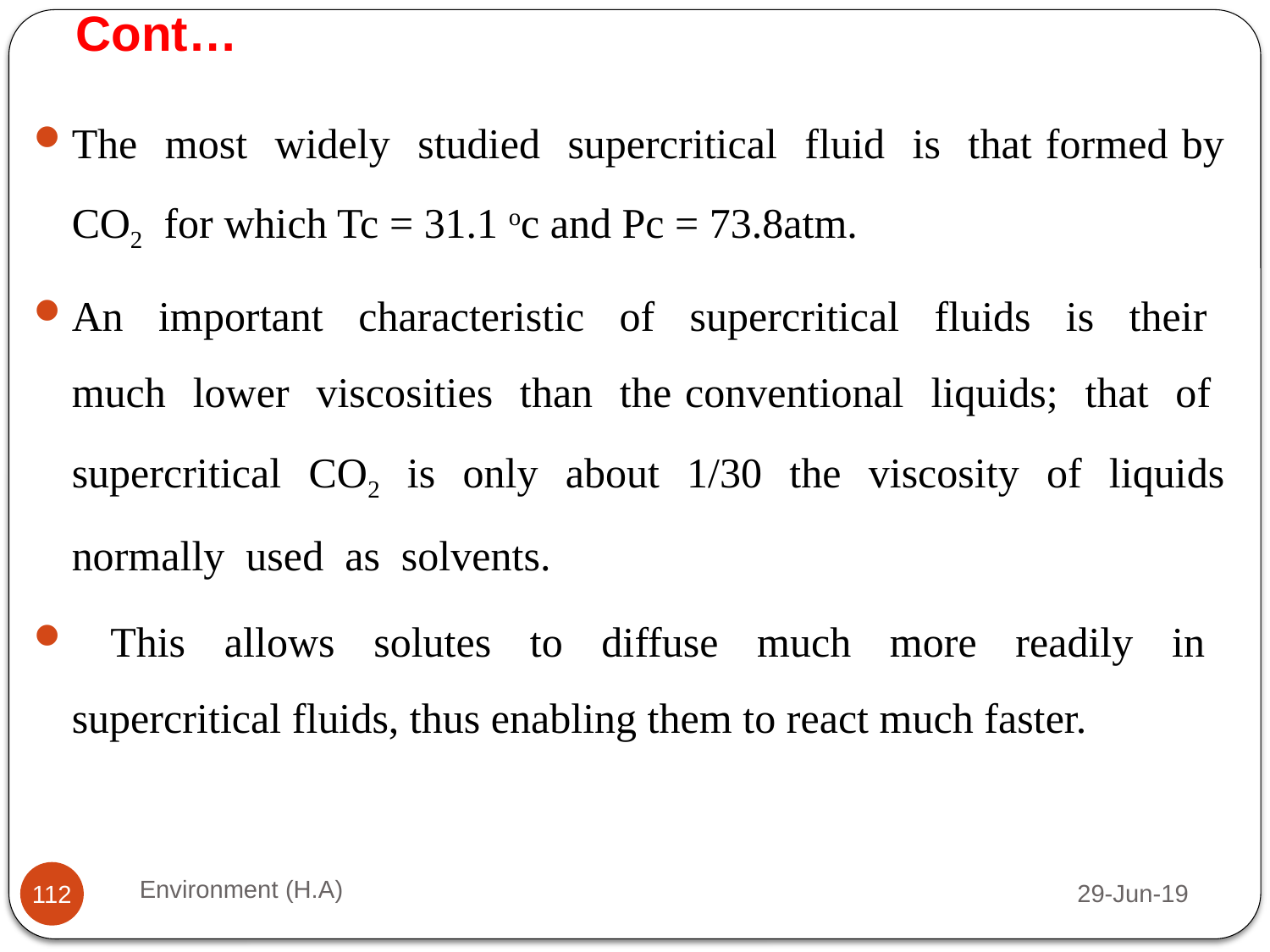

# Cont…
The  most  widely  studied  supercritical  fluid  is  that formed by CO2  for which Tc = 31.1 oc and Pc = 73.8atm.
An  important  characteristic  of  supercritical  fluids  is  their  much  lower  viscosities  than  the conventional  liquids;  that  of  supercritical  CO2  is  only  about  1/30  the  viscosity  of  liquids normally  used  as  solvents.
  This  allows  solutes  to  diffuse  much  more  readily  in  supercritical fluids, thus enabling them to react much faster.

Environment (H.A)
29-Jun-19
112